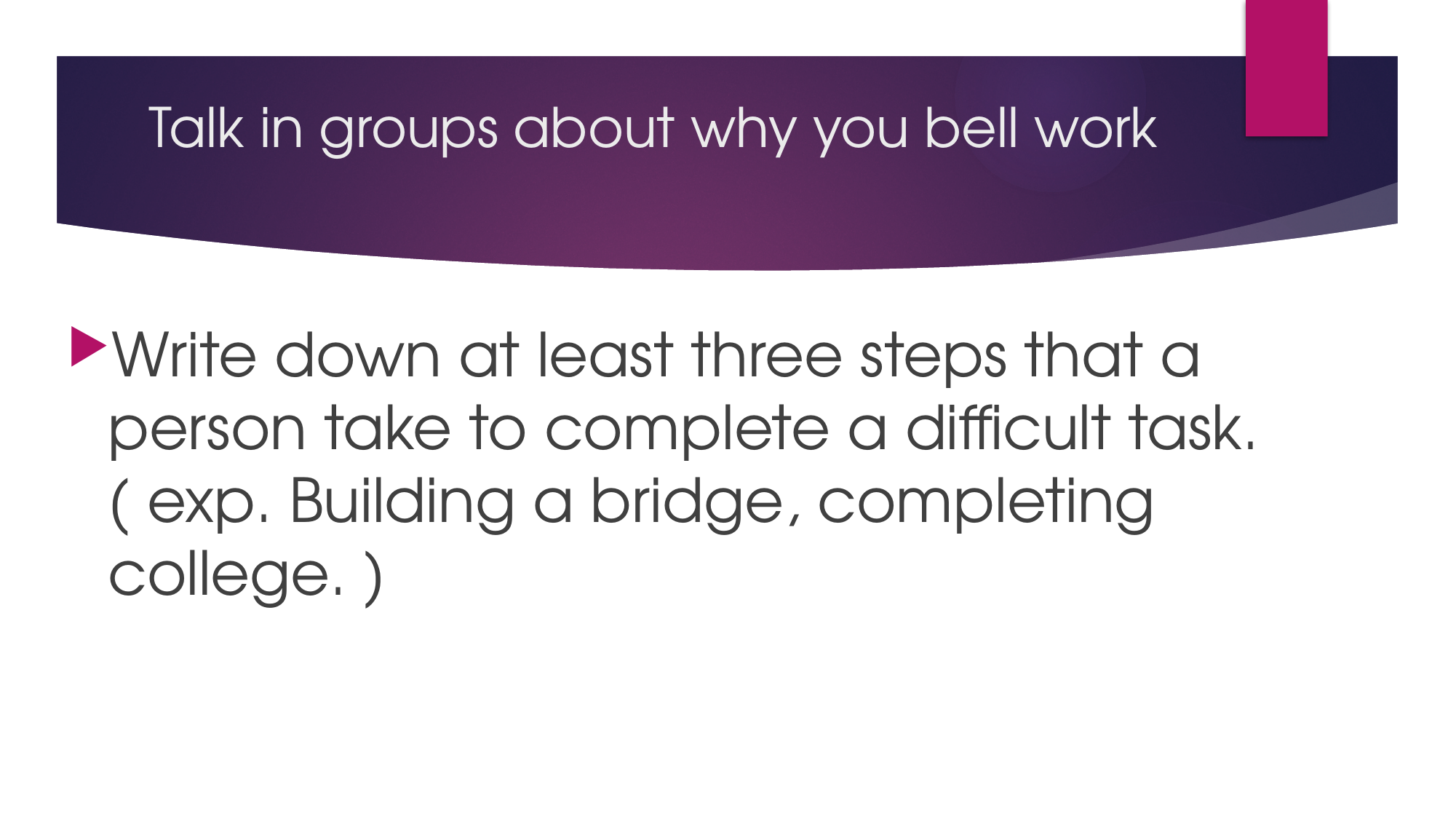

# Talk in groups about why you bell work
Write down at least three steps that a person take to complete a difficult task. ( exp. Building a bridge, completing college. )